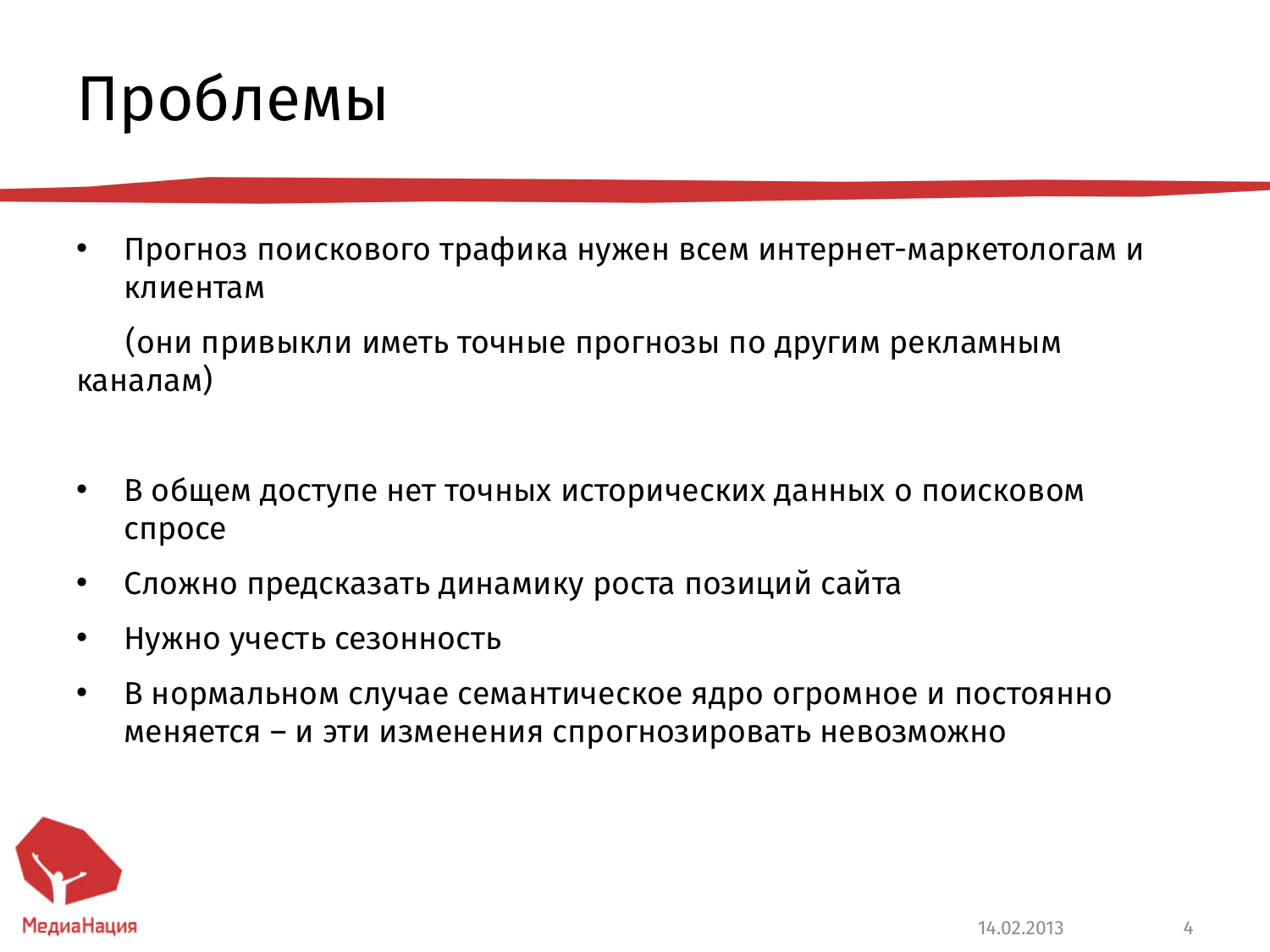

# Проблемы
Прогноз поискового трафика нужен всем интернет-маркетологам и клиентам
(они привыкли иметь точные прогнозы по другим рекламным каналам)

В общем доступе нет точных исторических данных о поисковом спросе
Сложно предсказать динамику роста позиций сайта
Нужно учесть сезонность
В нормальном случае семантическое ядро огромное и постоянно меняется – и эти изменения спрогнозировать невозможно
14.02.2013
4